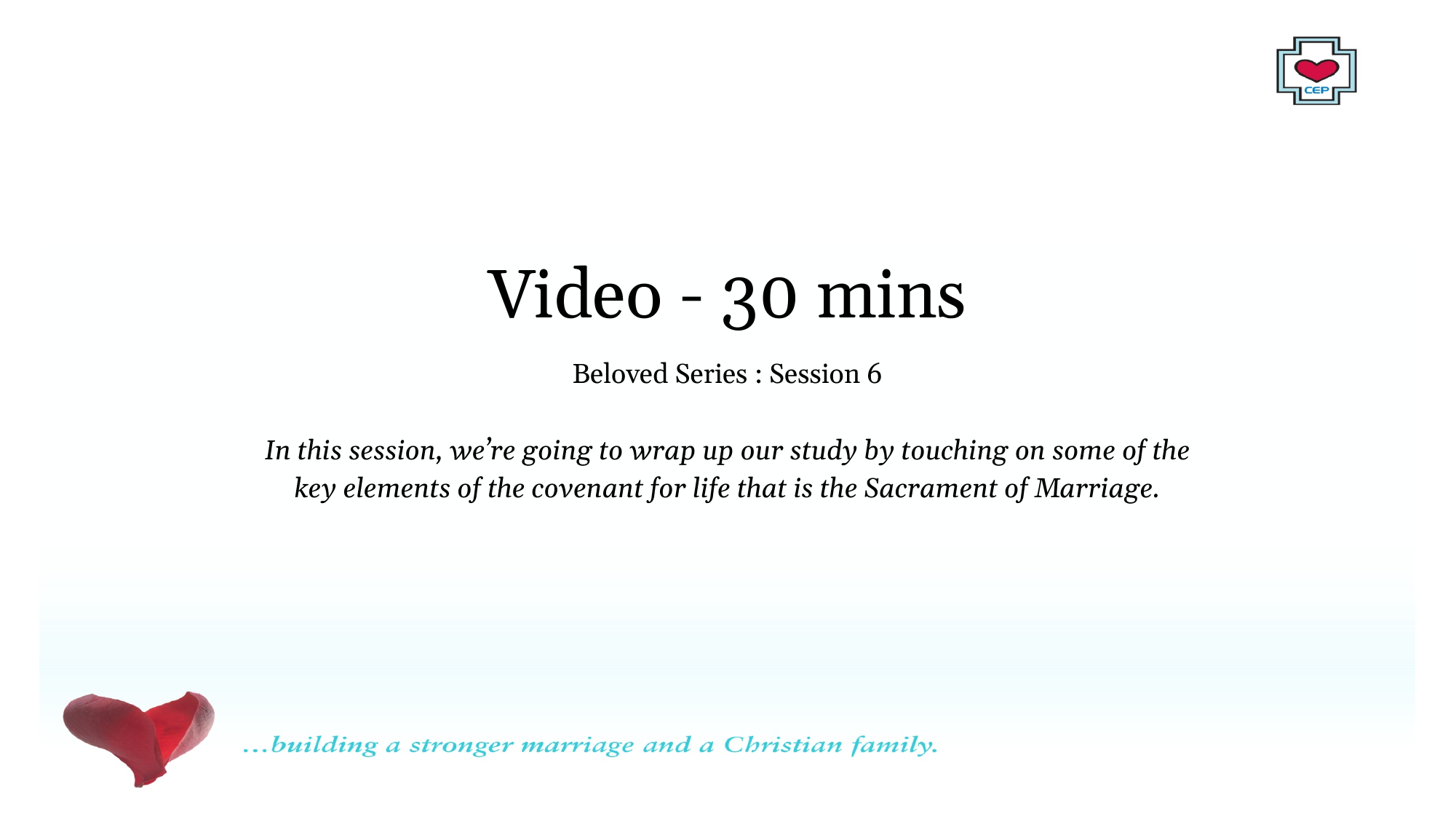

# Video - 30 mins
Beloved Series : Session 6

In this session, we’re going to wrap up our study by touching on some of the
key elements of the covenant for life that is the Sacrament of Marriage.